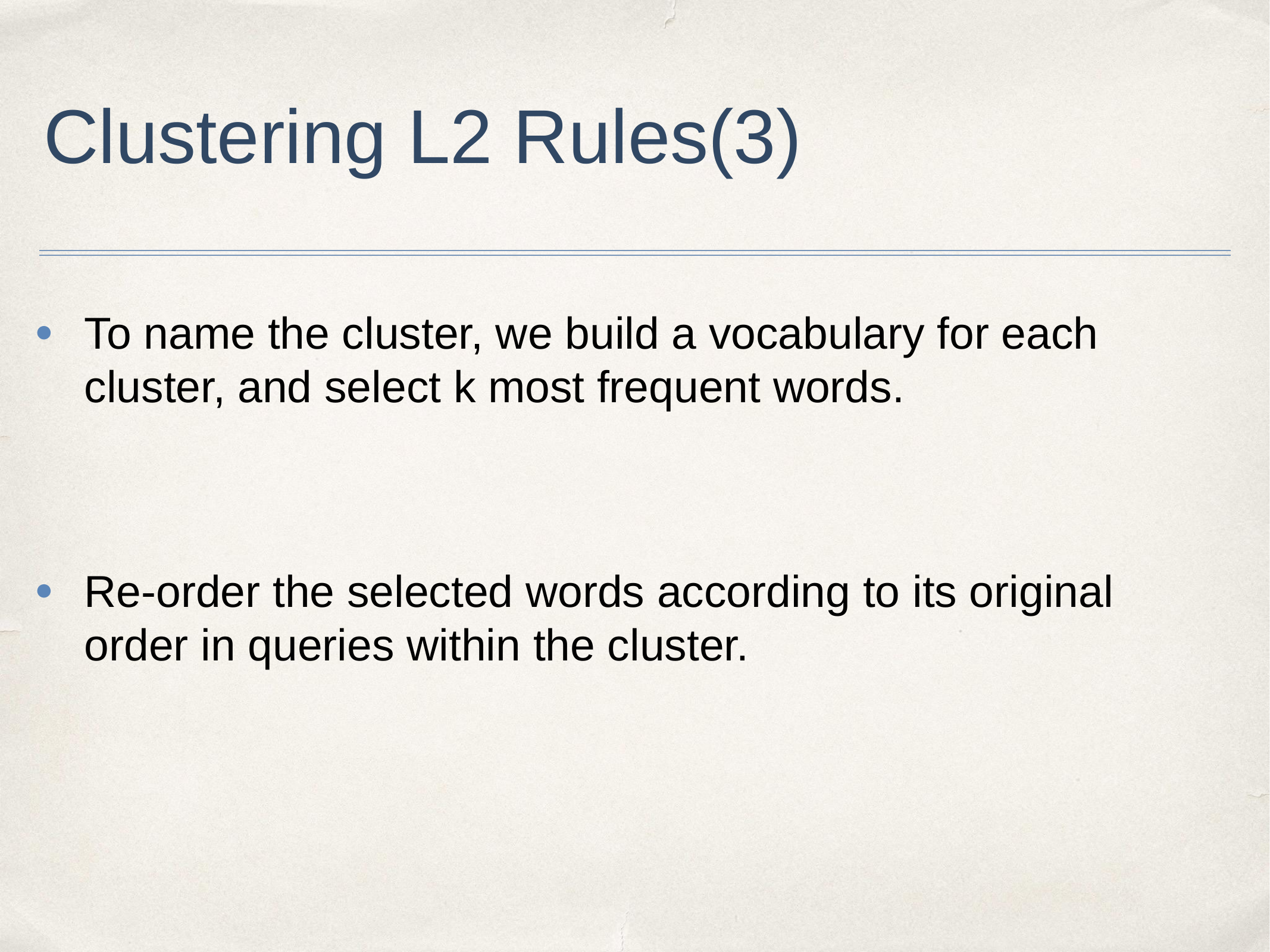

# Clustering L2 Rules(3)

To name the cluster, we build a vocabulary for each cluster, and select k most frequent words.

Re-order the selected words according to its original order in queries within the cluster.